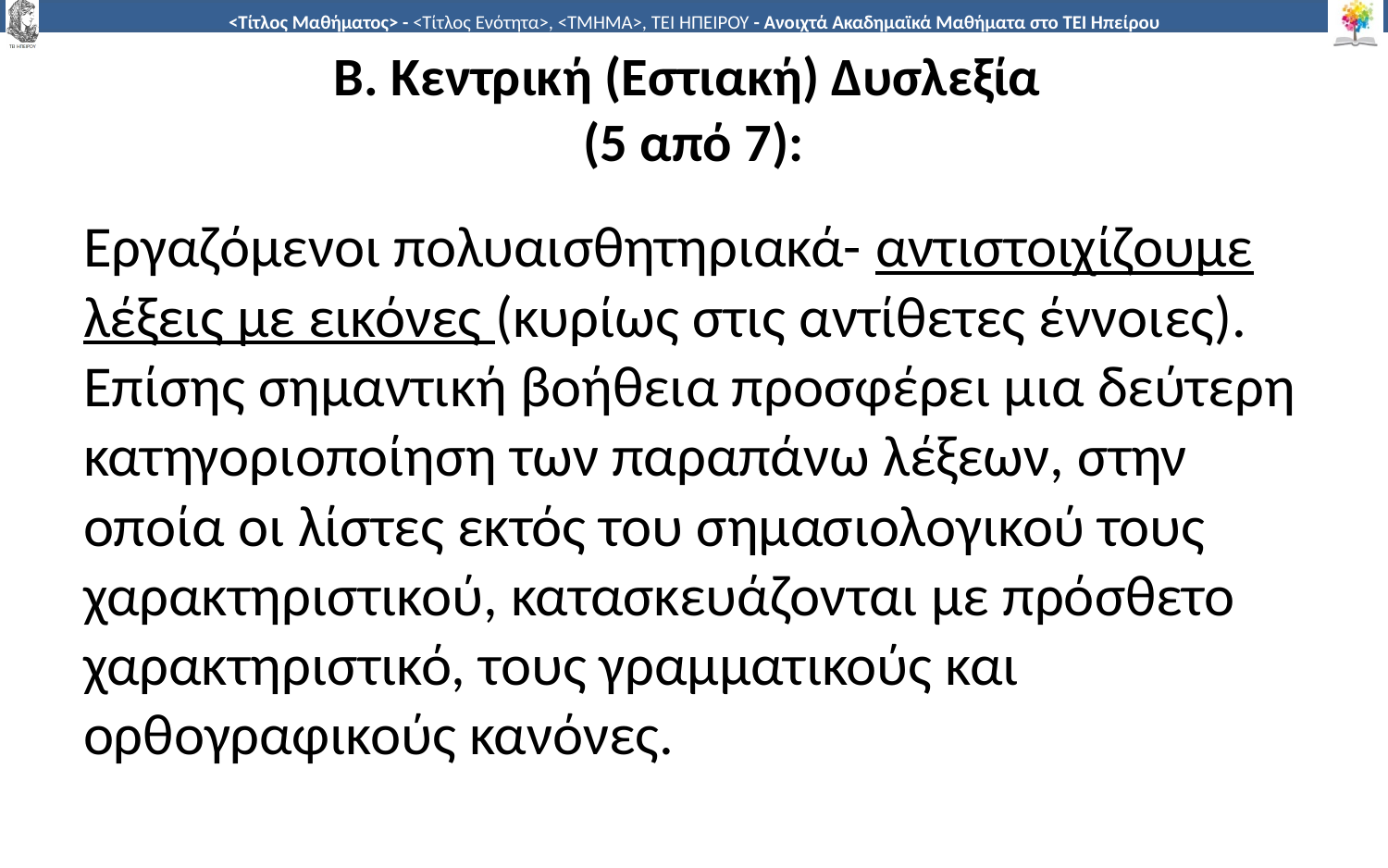

# Β. Κεντρική (Εστιακή) Δυσλεξία (5 από 7):
Εργαζόμενοι πολυαισθητηριακά- αντιστοιχίζουμε λέξεις με εικόνες (κυρίως στις αντίθετες έννοιες). Επίσης σημαντική βοήθεια προσφέρει μια δεύτερη κατηγοριοποίηση των παραπάνω λέξεων, στην οποία οι λίστες εκτός του σημασιολογικού τους χαρακτηριστικού, κατασκευάζονται με πρόσθετο χαρακτηριστικό, τους γραμματικούς και ορθογραφικούς κανόνες.